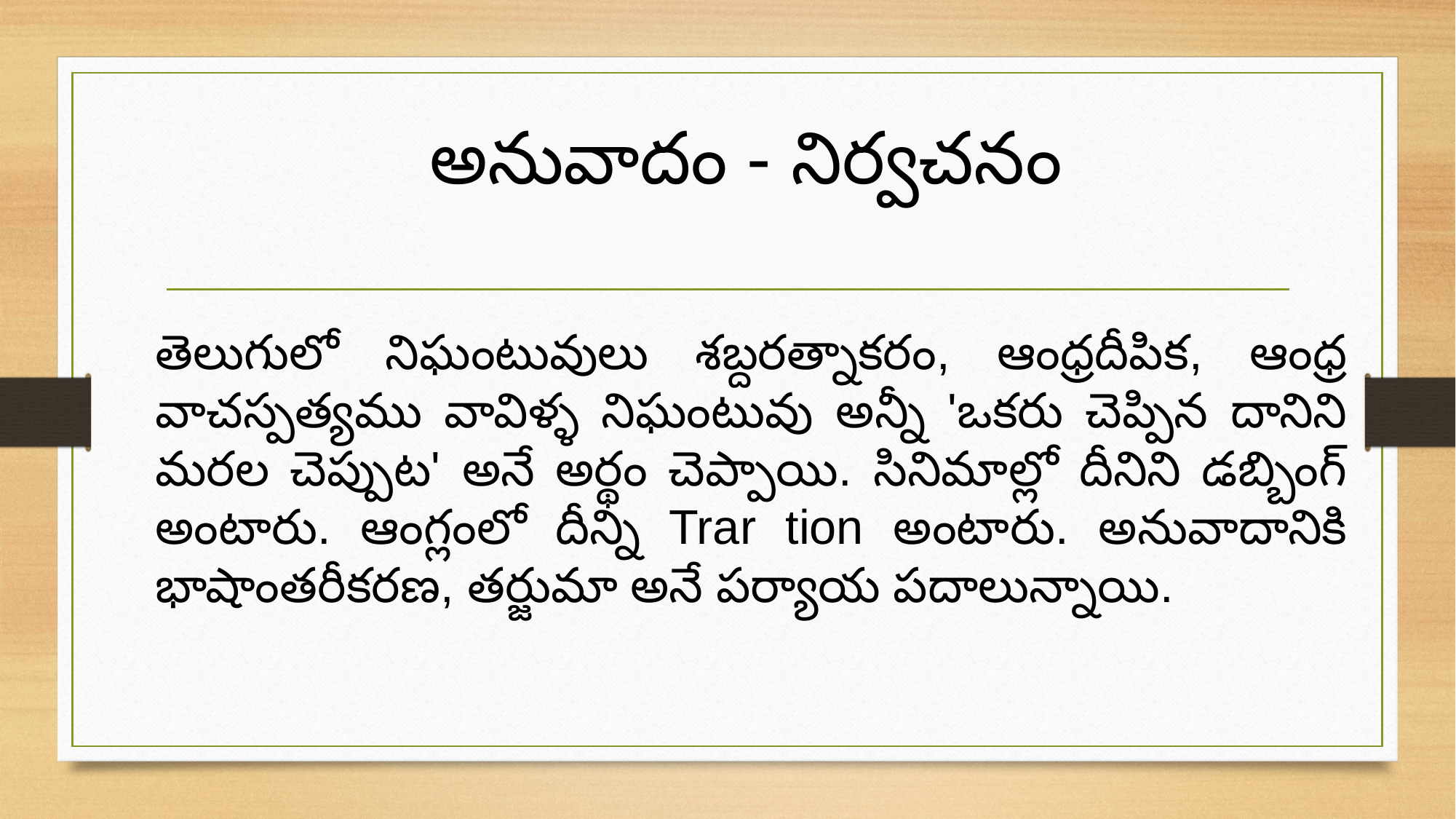

అనువాదం - నిర్వచనం
తెలుగులో నిఘంటువులు శబ్దరత్నాకరం, ఆంధ్రదీపిక, ఆంధ్ర వాచస్పత్యము వావిళ్ళ నిఘంటువు అన్నీ 'ఒకరు చెప్పిన దానిని మరల చెప్పుట' అనే అర్థం చెప్పాయి. సినిమాల్లో దీనిని డబ్బింగ్ అంటారు. ఆంగ్లంలో దీన్ని Trar tion అంటారు. అనువాదానికి భాషాంతరీకరణ, తర్జుమా అనే పర్యాయ పదాలున్నాయి.